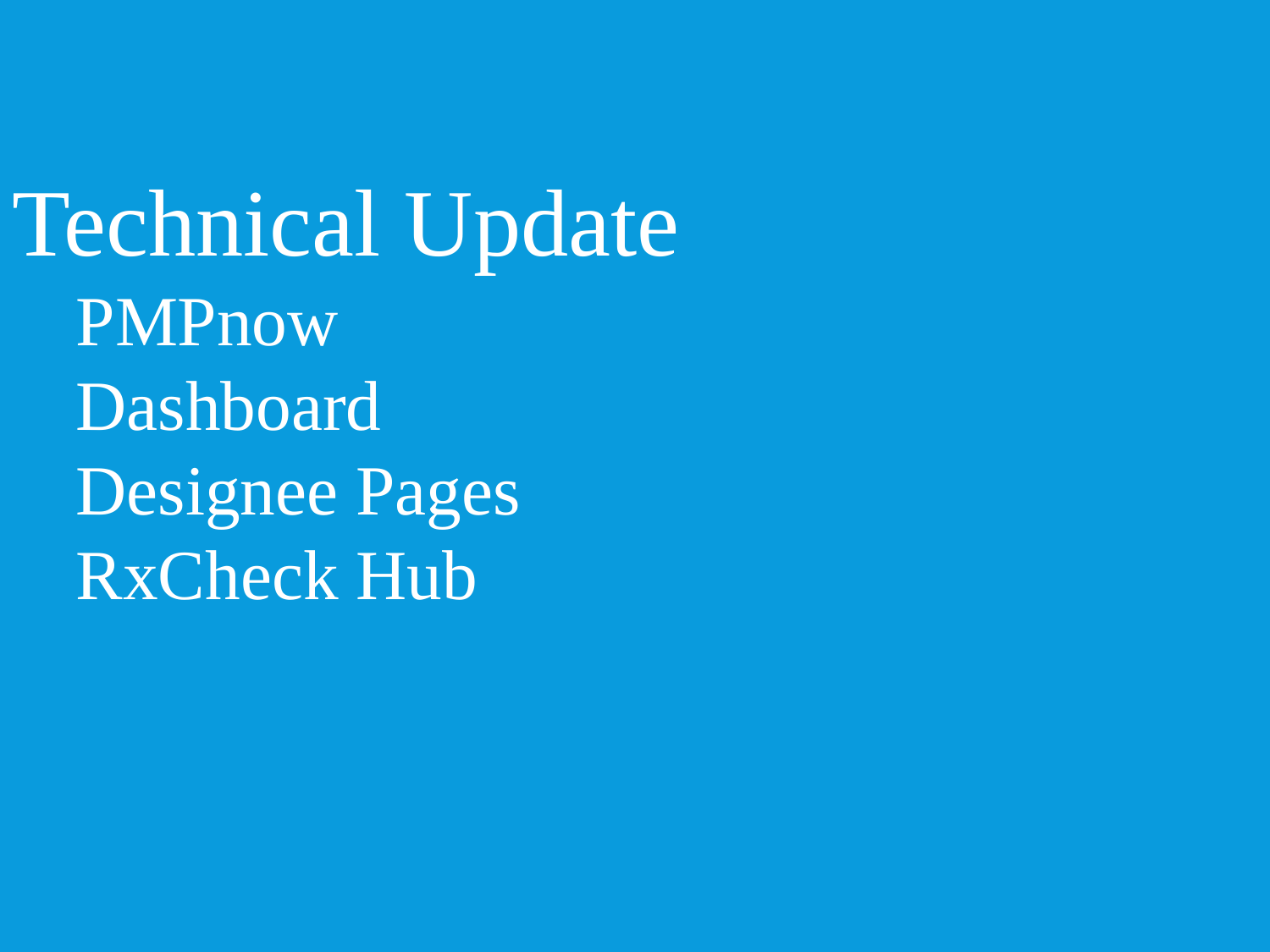

Technical Update
PMPnow
Dashboard
Designee Pages
RxCheck Hub